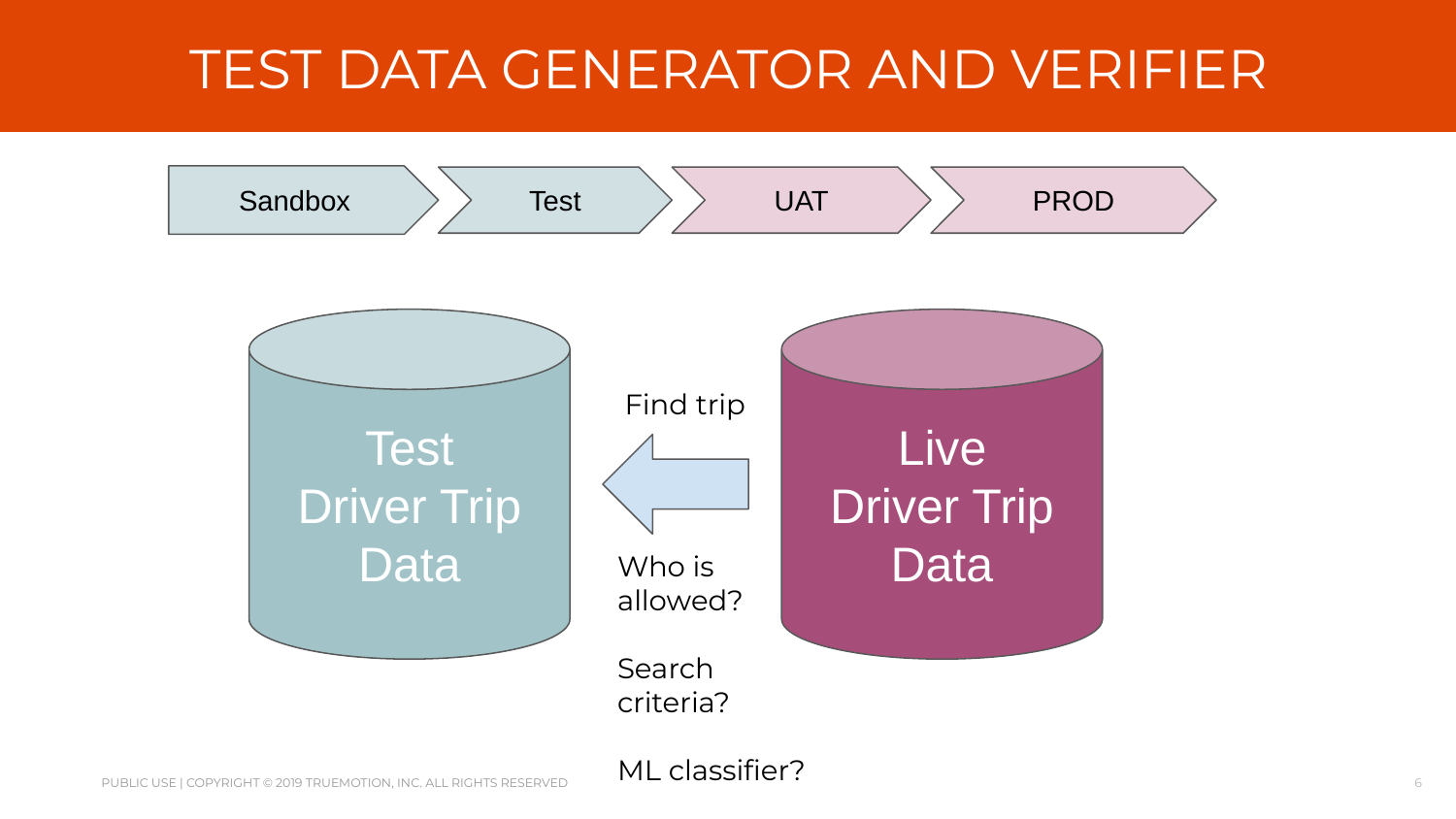

# TEST DATA GENERATOR AND VERIFIER
Sandbox
Test
UAT
PROD
Test
Driver Trip Data
Live
Driver Trip Data
Find trip

Who is allowed?

Search criteria?

ML classifier?
6